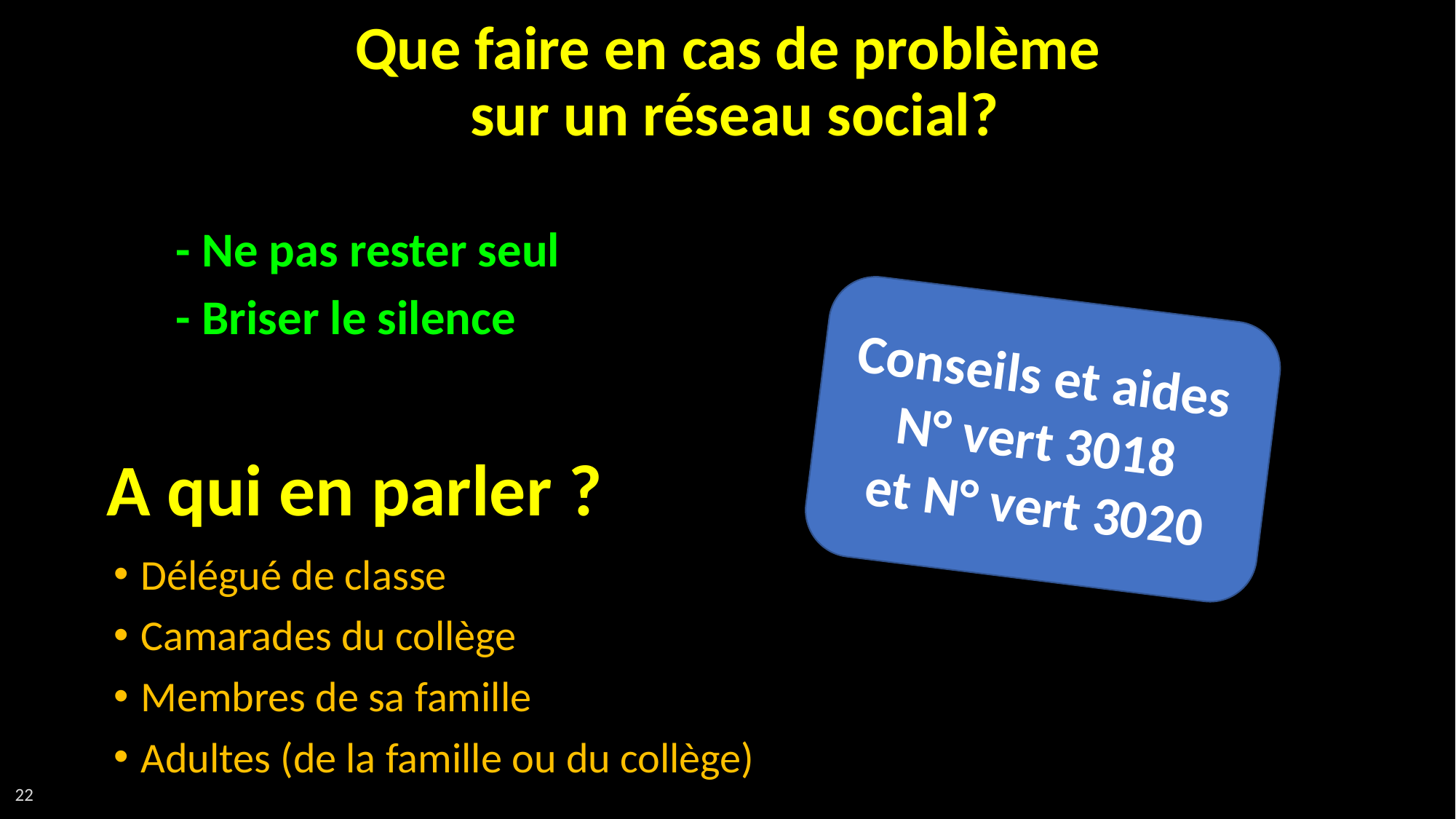

# Que faire en cas de problème sur un réseau social?
- Ne pas rester seul
- Briser le silence
Conseils et aides
N° vert 3018
et N° vert 3020
A qui en parler ?
Délégué de classe
Camarades du collège
Membres de sa famille
Adultes (de la famille ou du collège)
22